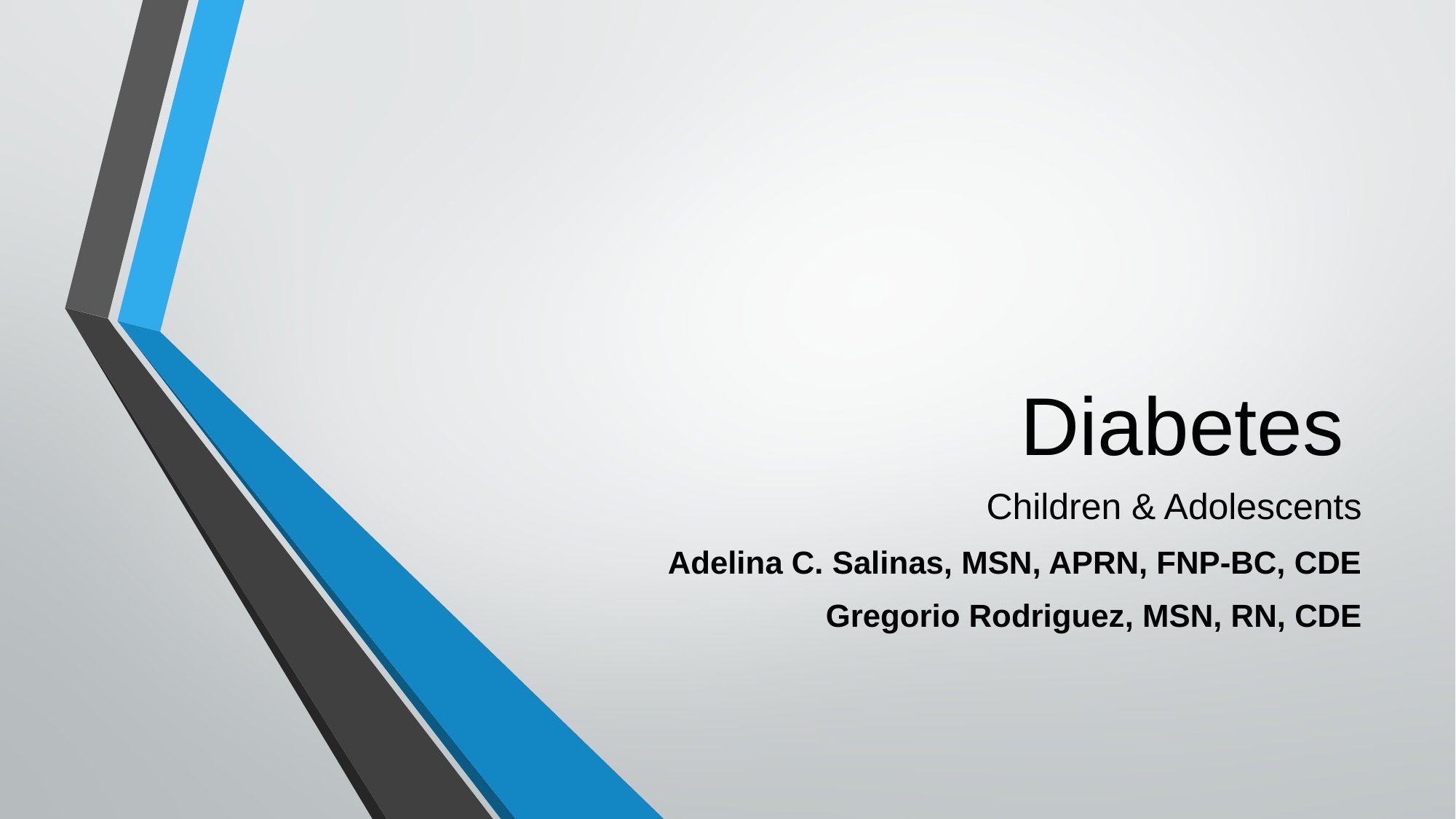

# Diabetes
Children & Adolescents
Adelina C. Salinas, MSN, APRN, FNP-BC, CDE
Gregorio Rodriguez, MSN, RN, CDE